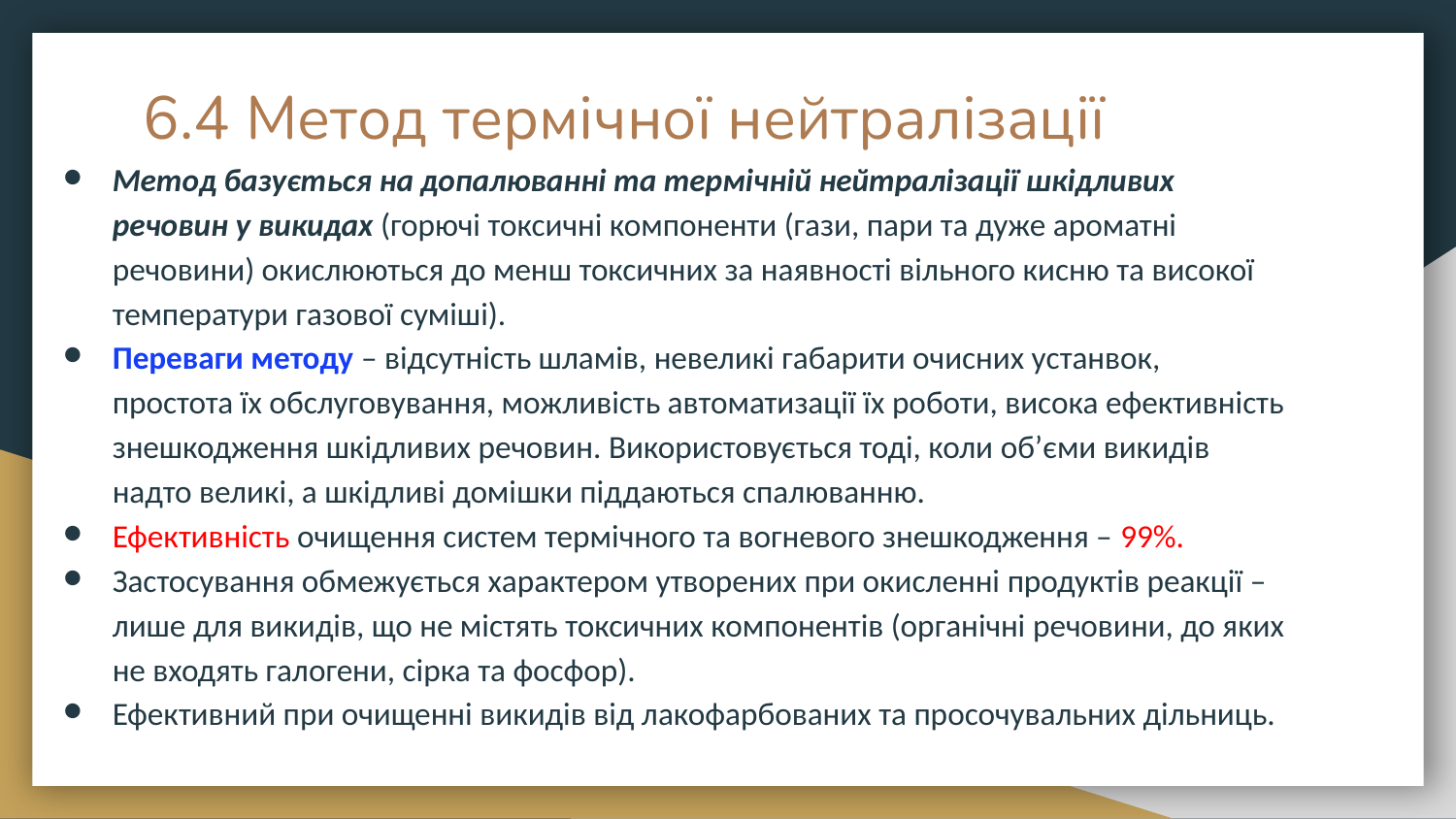

# 6.4 Метод термічної нейтралізації
Метод базується на допалюванні та термічній нейтралізації шкідливих речовин у викидах (горючі токсичні компоненти (гази, пари та дуже ароматні речовини) окислюються до менш токсичних за наявності вільного кисню та високої температури газової суміші).
Переваги методу – відсутність шламів, невеликі габарити очисних устанвок, простота їх обслуговування, можливість автоматизації їх роботи, висока ефективність знешкодження шкідливих речовин. Використовується тоді, коли об’єми викидів надто великі, а шкідливі домішки піддаються спалюванню.
Ефективність очищення систем термічного та вогневого знешкодження – 99%.
Застосування обмежується характером утворених при окисленні продуктів реакції – лише для викидів, що не містять токсичних компонентів (органічні речовини, до яких не входять галогени, сірка та фосфор).
Ефективний при очищенні викидів від лакофарбованих та просочувальних дільниць.